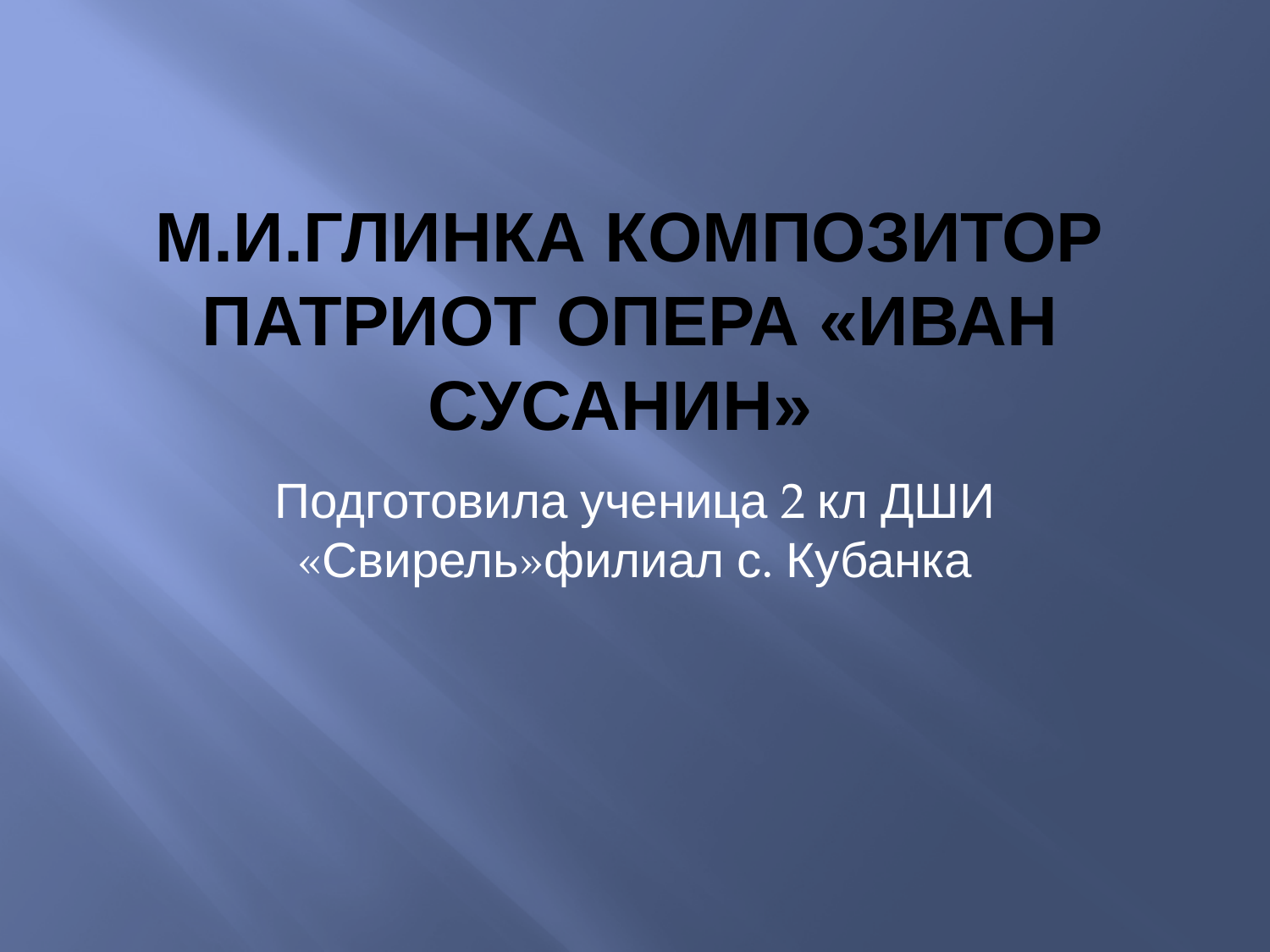

# М.И.Глинка композитор патриот опера «Иван Сусанин»
Подготовила ученица 2 кл ДШИ «Свирель»филиал с. Кубанка